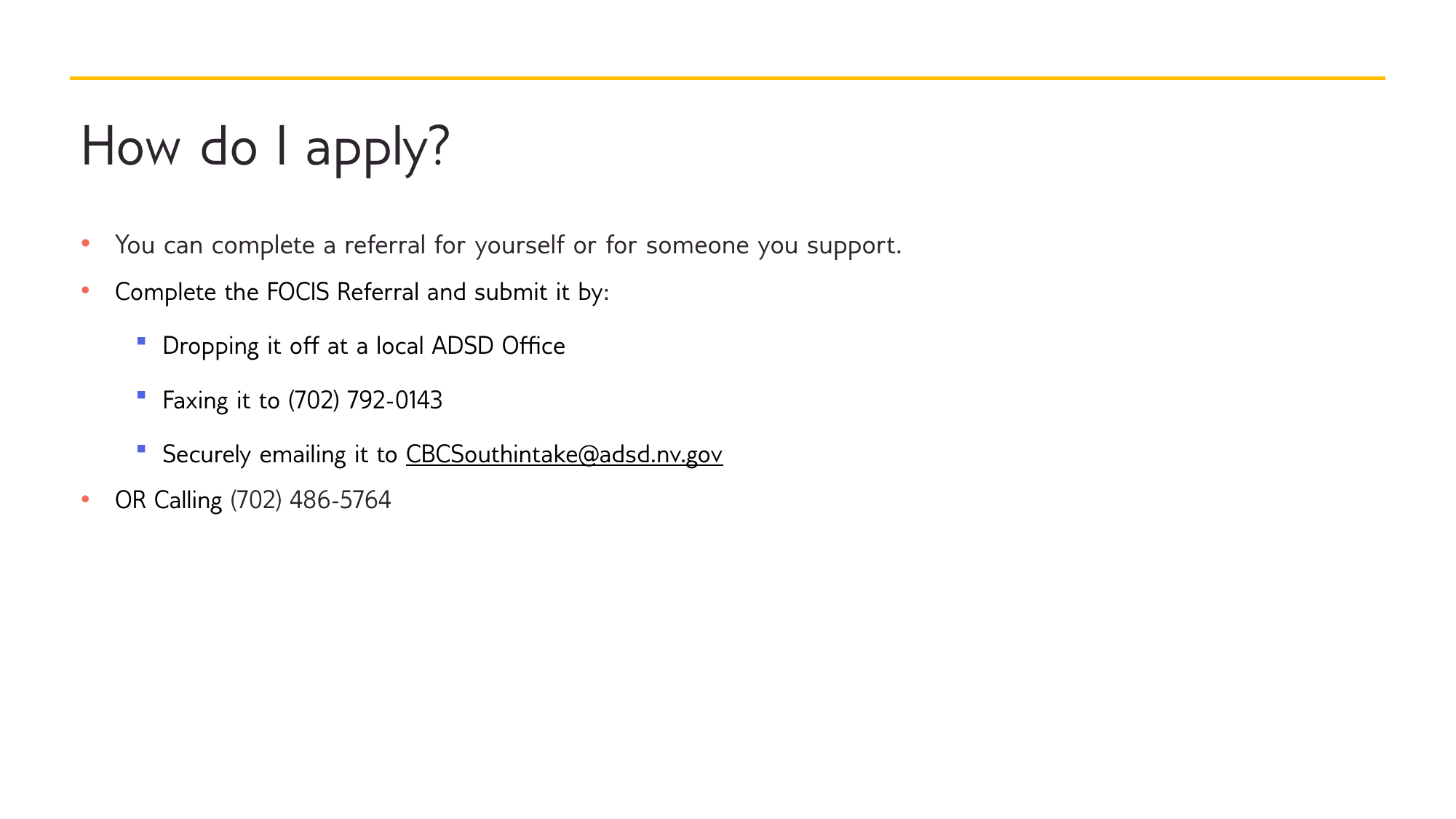

# How do I apply?
You can complete a referral for yourself or for someone you support.
Complete the FOCIS Referral and submit it by:
Dropping it off at a local ADSD Office
Faxing it to (702) 792-0143
Securely emailing it to CBCSouthintake@adsd.nv.gov
OR Calling (702) 486-5764